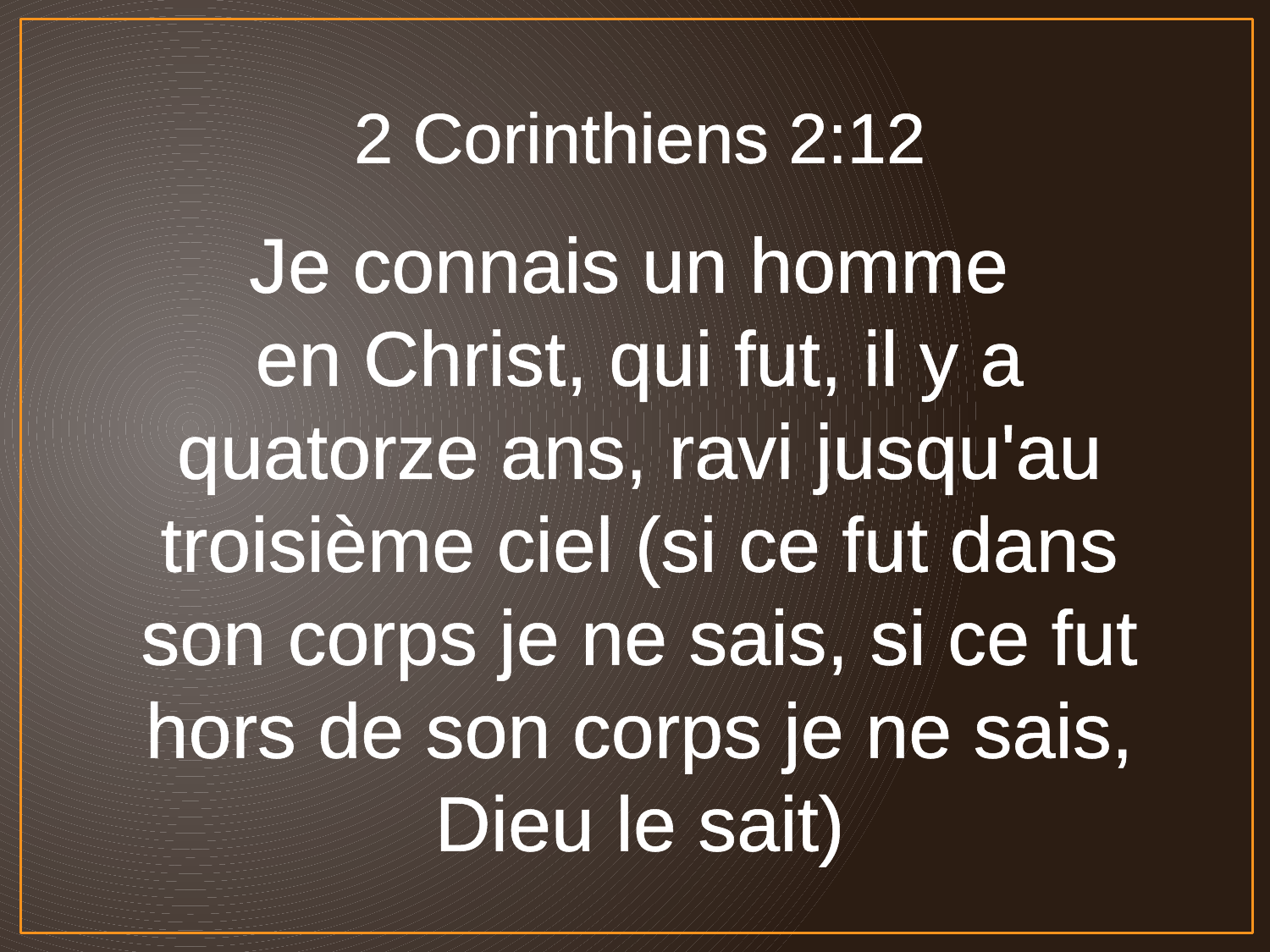

2 Corinthiens 2:12

Je connais un homme
en Christ, qui fut, il y a quatorze ans, ravi jusqu'au troisième ciel (si ce fut dans son corps je ne sais, si ce fut hors de son corps je ne sais, Dieu le sait)